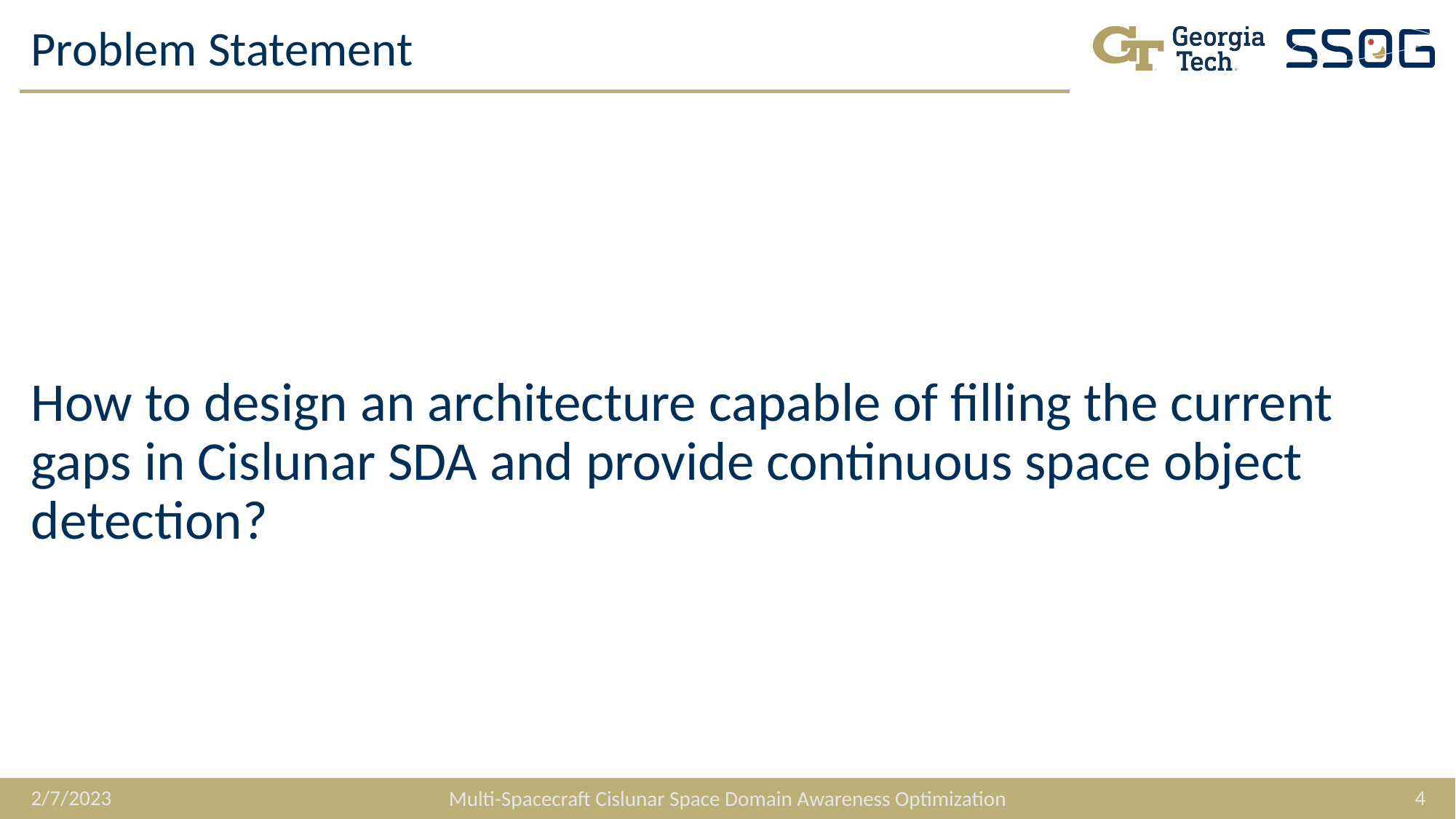

# Problem Statement

How to design an architecture capable of filling the current gaps in Cislunar SDA and provide continuous space object detection?

2/7/2023
4
Multi-Spacecraft Cislunar Space Domain Awareness Optimization